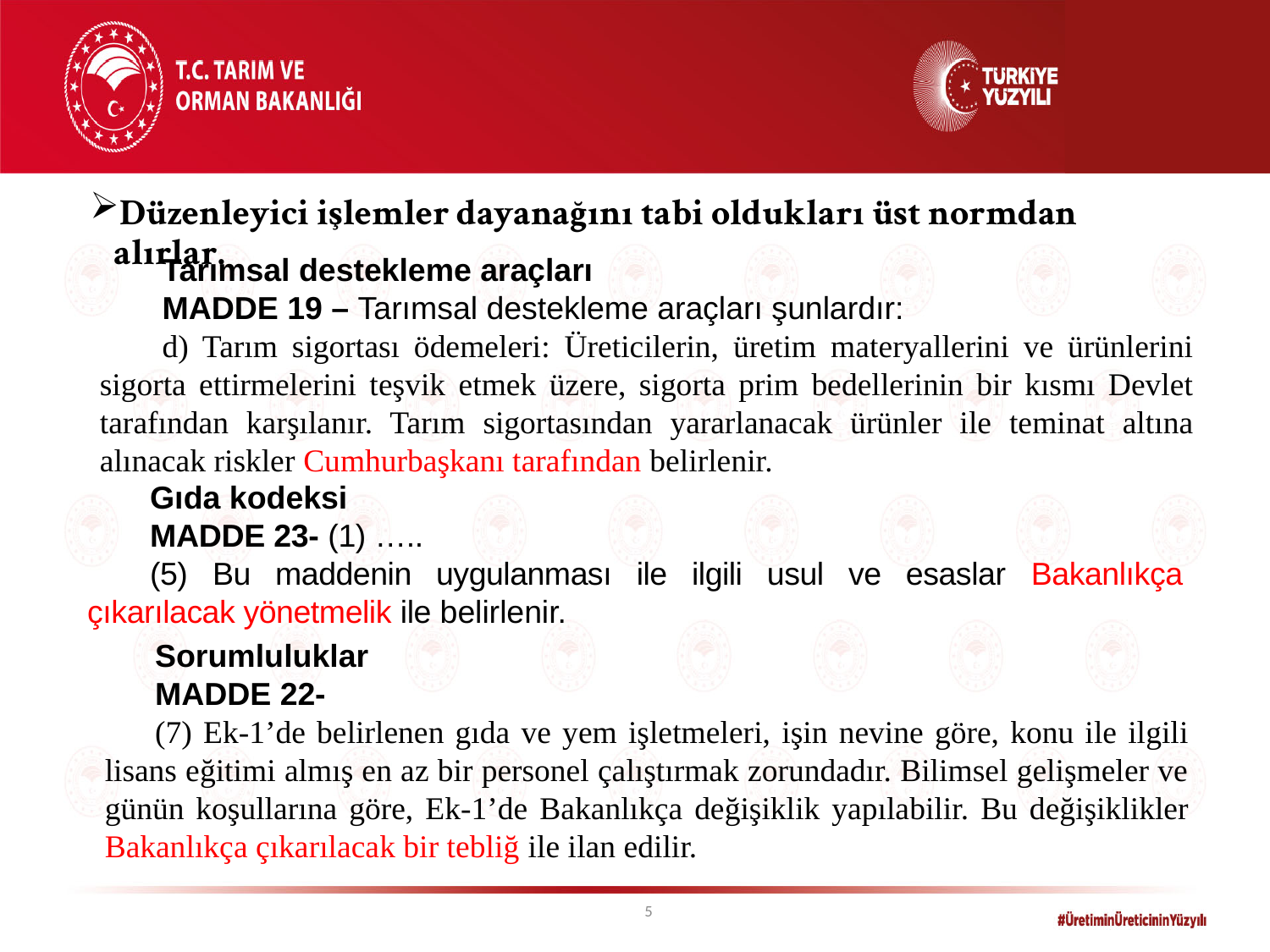

#
Düzenleyici işlemler dayanağını tabi oldukları üst normdan alırlar.

Tarımsal destekleme araçları
MADDE 19 – Tarımsal destekleme araçları şunlardır:
d) Tarım sigortası ödemeleri: Üreticilerin, üretim materyallerini ve ürünlerini sigorta ettirmelerini teşvik etmek üzere, sigorta prim bedellerinin bir kısmı Devlet tarafından karşılanır. Tarım sigortasından yararlanacak ürünler ile teminat altına alınacak riskler Cumhurbaşkanı tarafından belirlenir.
Gıda kodeksi
MADDE 23- (1) …..
(5) Bu maddenin uygulanması ile ilgili usul ve esaslar Bakanlıkça çıkarılacak yönetmelik ile belirlenir.
Sorumluluklar
MADDE 22-
(7) Ek-1’de belirlenen gıda ve yem işletmeleri, işin nevine göre, konu ile ilgili lisans eğitimi almış en az bir personel çalıştırmak zorundadır. Bilimsel gelişmeler ve günün koşullarına göre, Ek-1’de Bakanlıkça değişiklik yapılabilir. Bu değişiklikler Bakanlıkça çıkarılacak bir tebliğ ile ilan edilir.
5